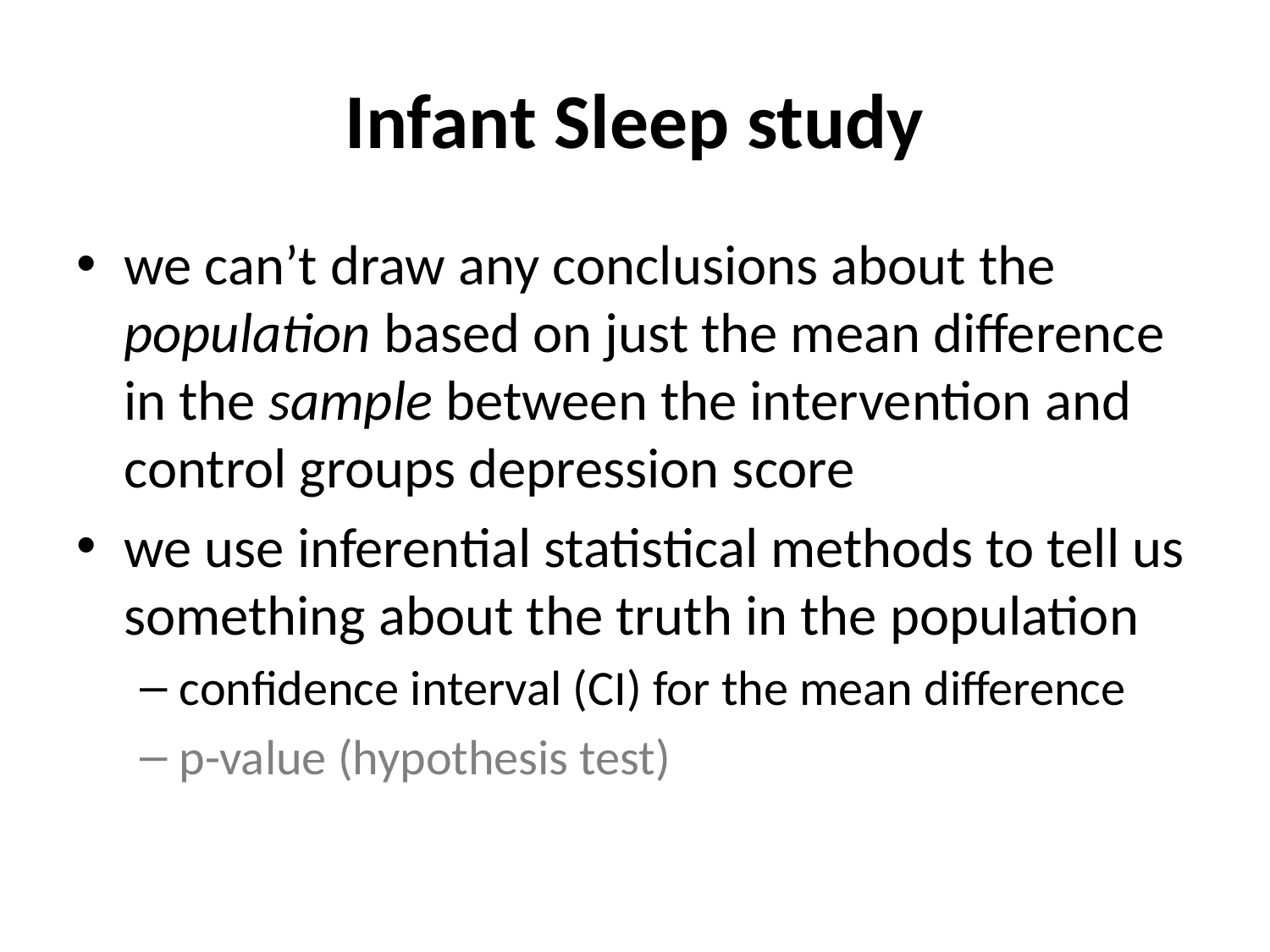

# Infant Sleep study
we can’t draw any conclusions about the population based on just the mean difference in the sample between the intervention and control groups depression score
we use inferential statistical methods to tell us something about the truth in the population
confidence interval (CI) for the mean difference
p-value (hypothesis test)